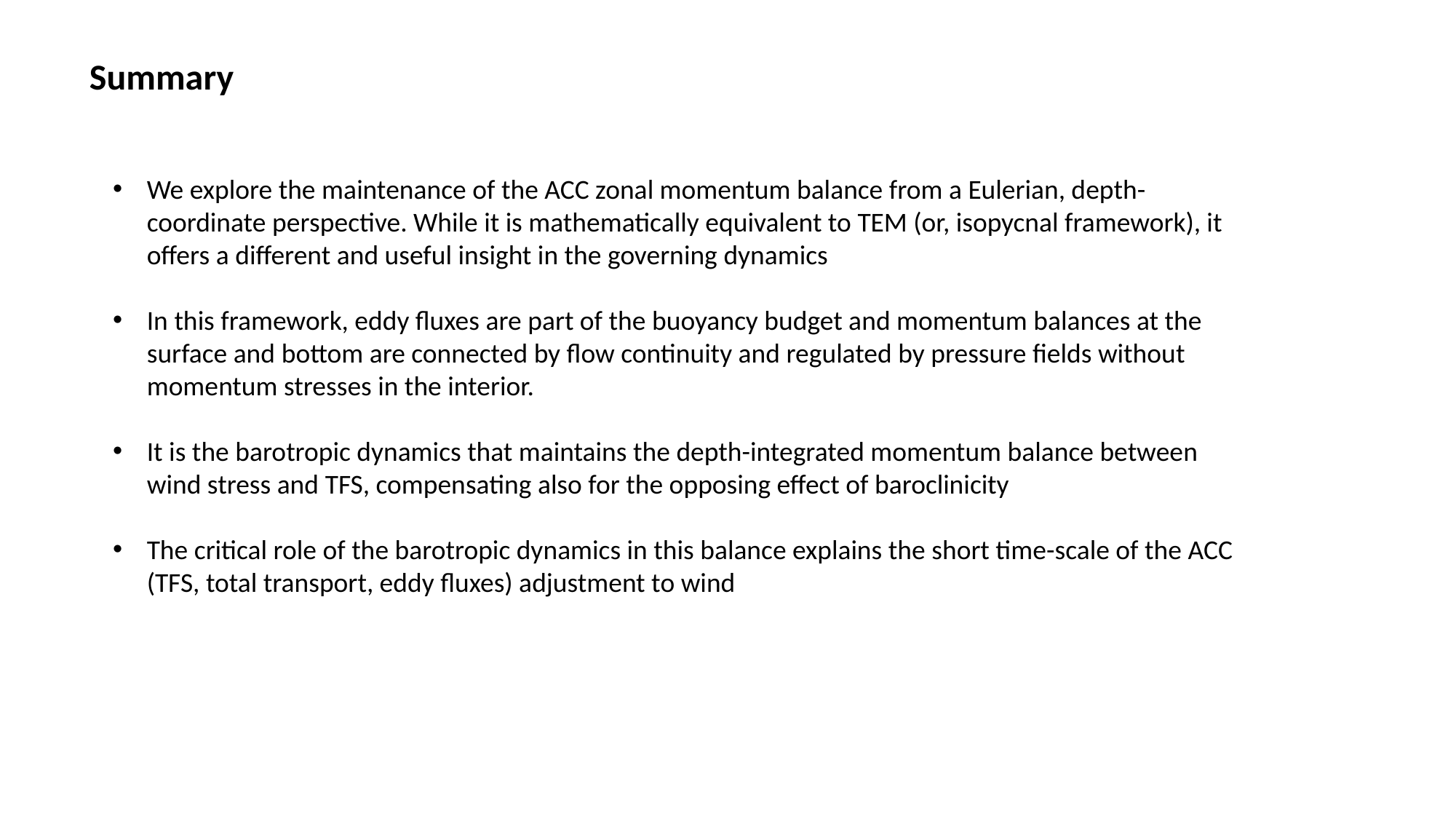

Summary
We explore the maintenance of the ACC zonal momentum balance from a Eulerian, depth-coordinate perspective. While it is mathematically equivalent to TEM (or, isopycnal framework), it offers a different and useful insight in the governing dynamics

In this framework, eddy fluxes are part of the buoyancy budget and momentum balances at the surface and bottom are connected by flow continuity and regulated by pressure fields without momentum stresses in the interior.

It is the barotropic dynamics that maintains the depth-integrated momentum balance between wind stress and TFS, compensating also for the opposing effect of baroclinicity

The critical role of the barotropic dynamics in this balance explains the short time-scale of the ACC (TFS, total transport, eddy fluxes) adjustment to wind